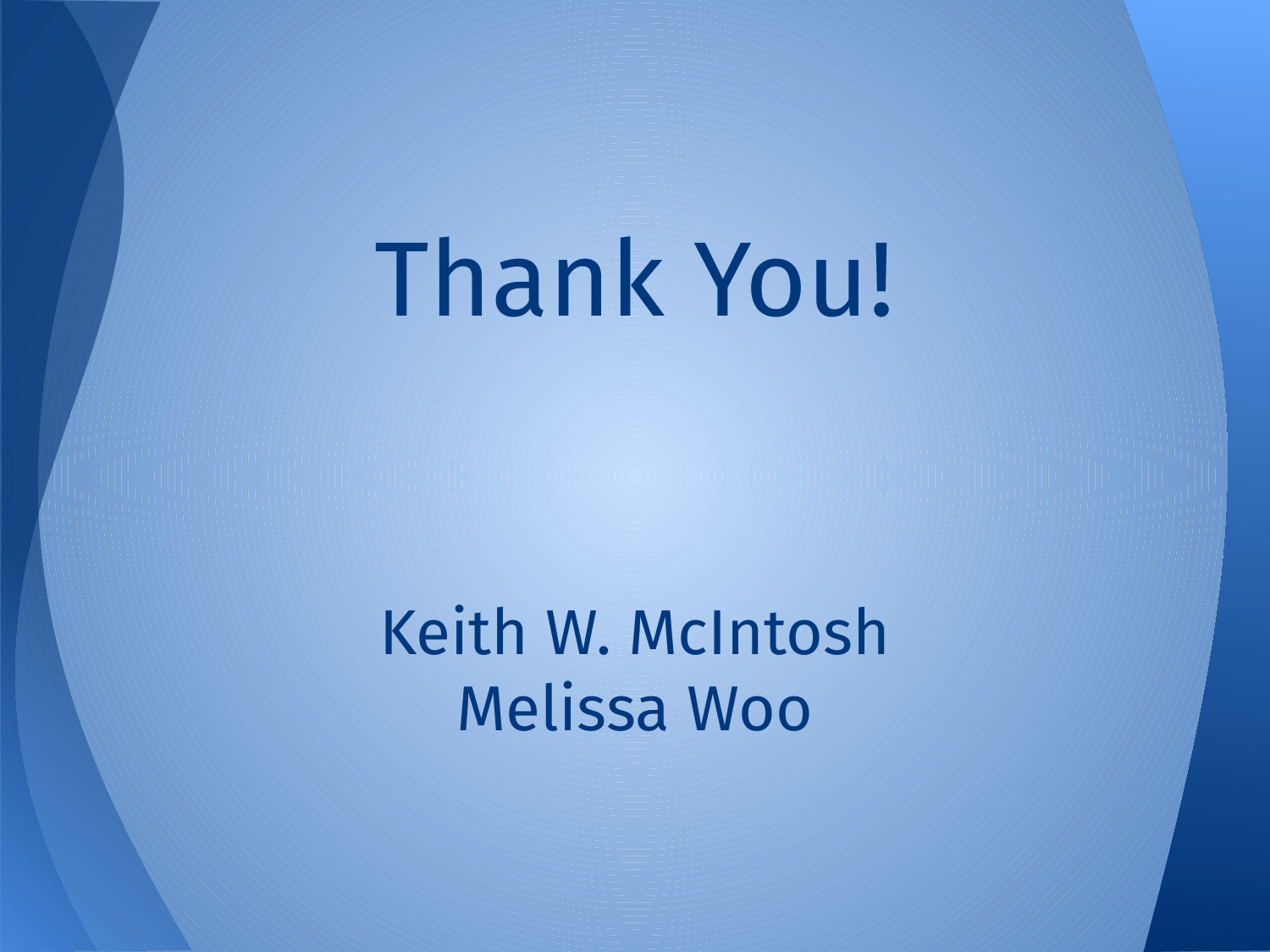

Thank You!

Keith W. McIntosh
Melissa Woo